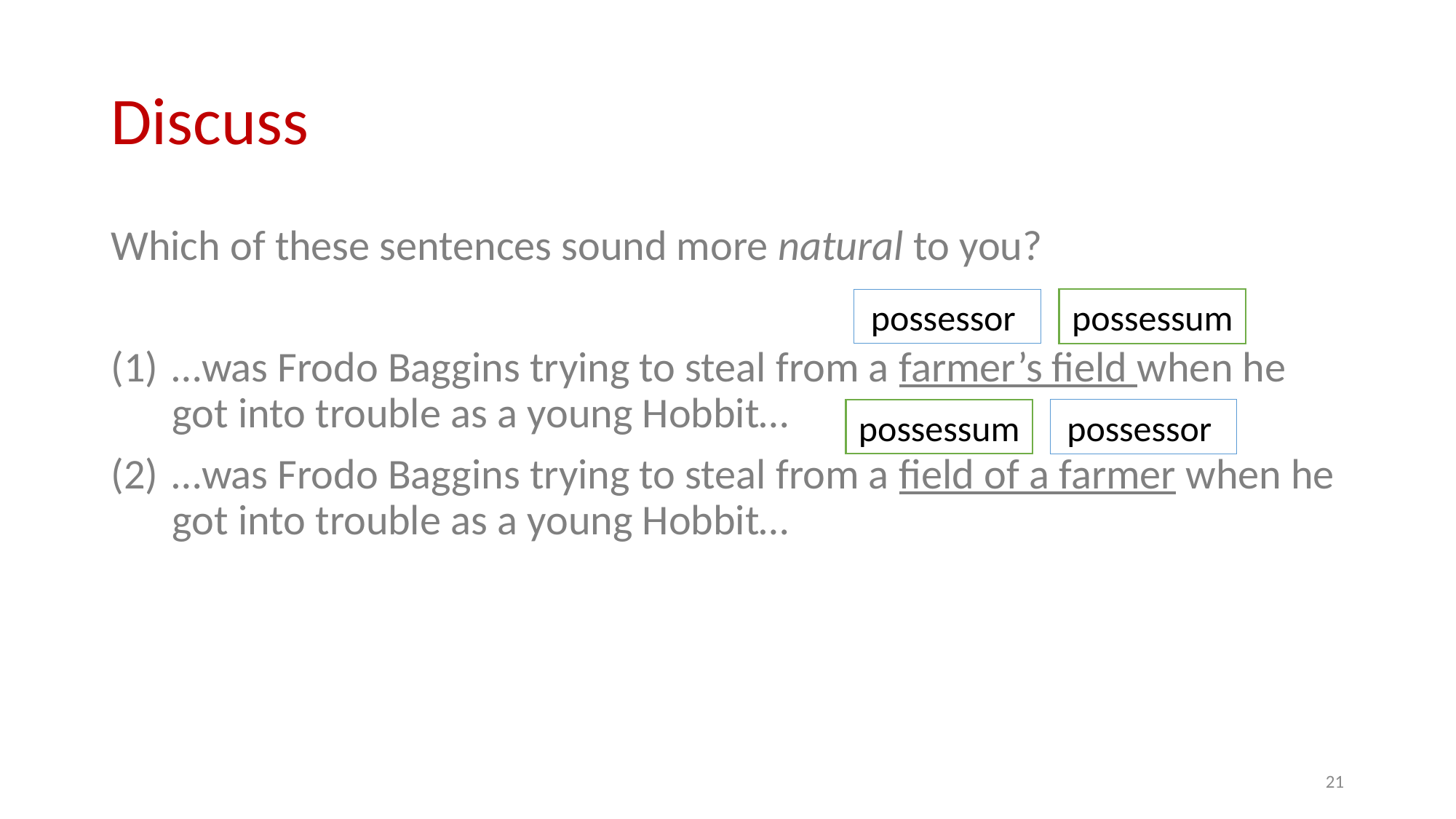

# Discuss
Which of these sentences sound more natural to you?

…was Frodo Baggins trying to steal from a farmer’s field when he got into trouble as a young Hobbit…
…was Frodo Baggins trying to steal from a field of a farmer when he got into trouble as a young Hobbit…

possessum
possessor
possessum
possessor
21